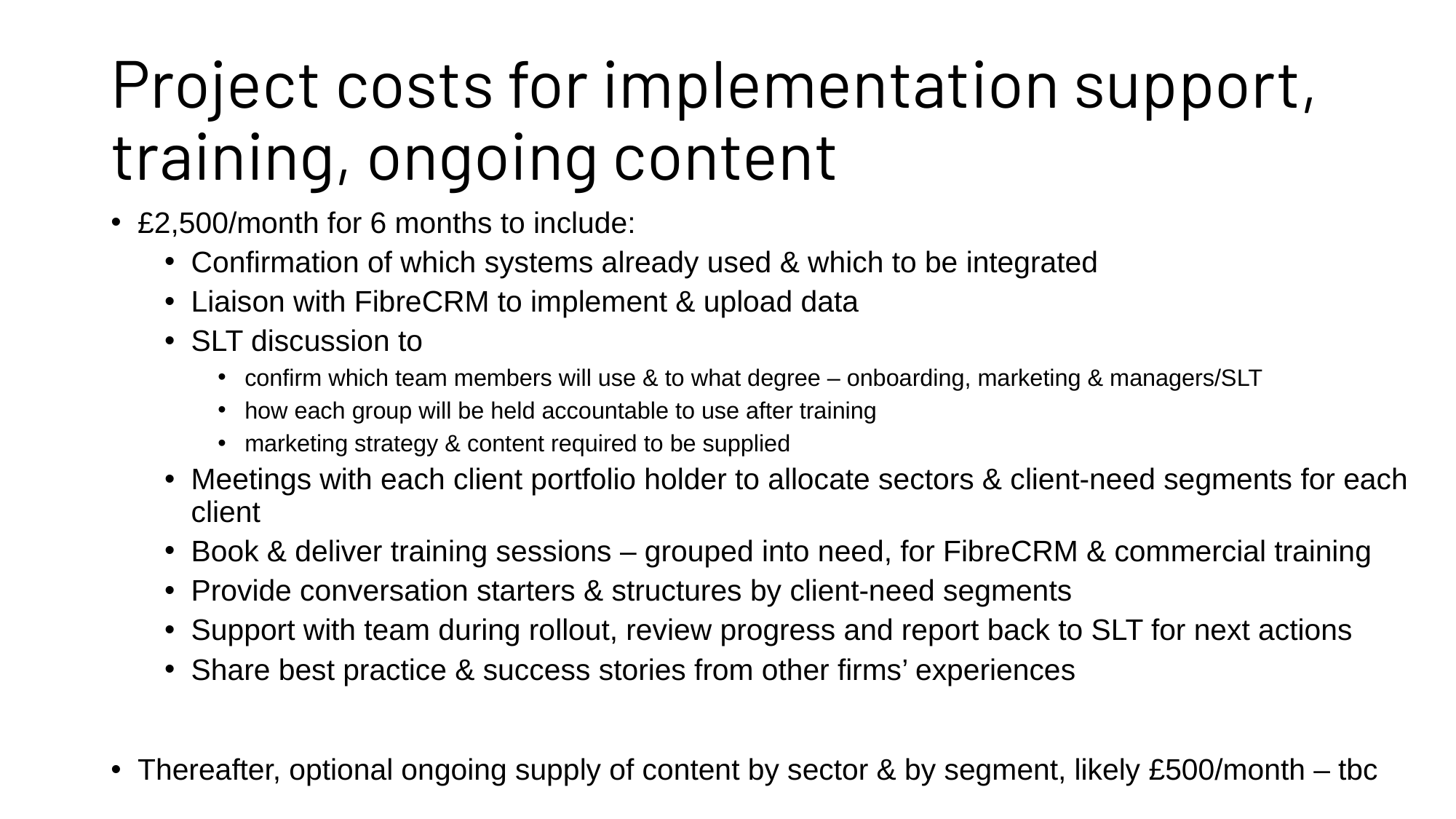

# Project costs for implementation support, training, ongoing content
£2,500/month for 6 months to include:
Confirmation of which systems already used & which to be integrated
Liaison with FibreCRM to implement & upload data
SLT discussion to
confirm which team members will use & to what degree – onboarding, marketing & managers/SLT
how each group will be held accountable to use after training
marketing strategy & content required to be supplied
Meetings with each client portfolio holder to allocate sectors & client-need segments for each client
Book & deliver training sessions – grouped into need, for FibreCRM & commercial training
Provide conversation starters & structures by client-need segments
Support with team during rollout, review progress and report back to SLT for next actions
Share best practice & success stories from other firms’ experiences

Thereafter, optional ongoing supply of content by sector & by segment, likely £500/month – tbc